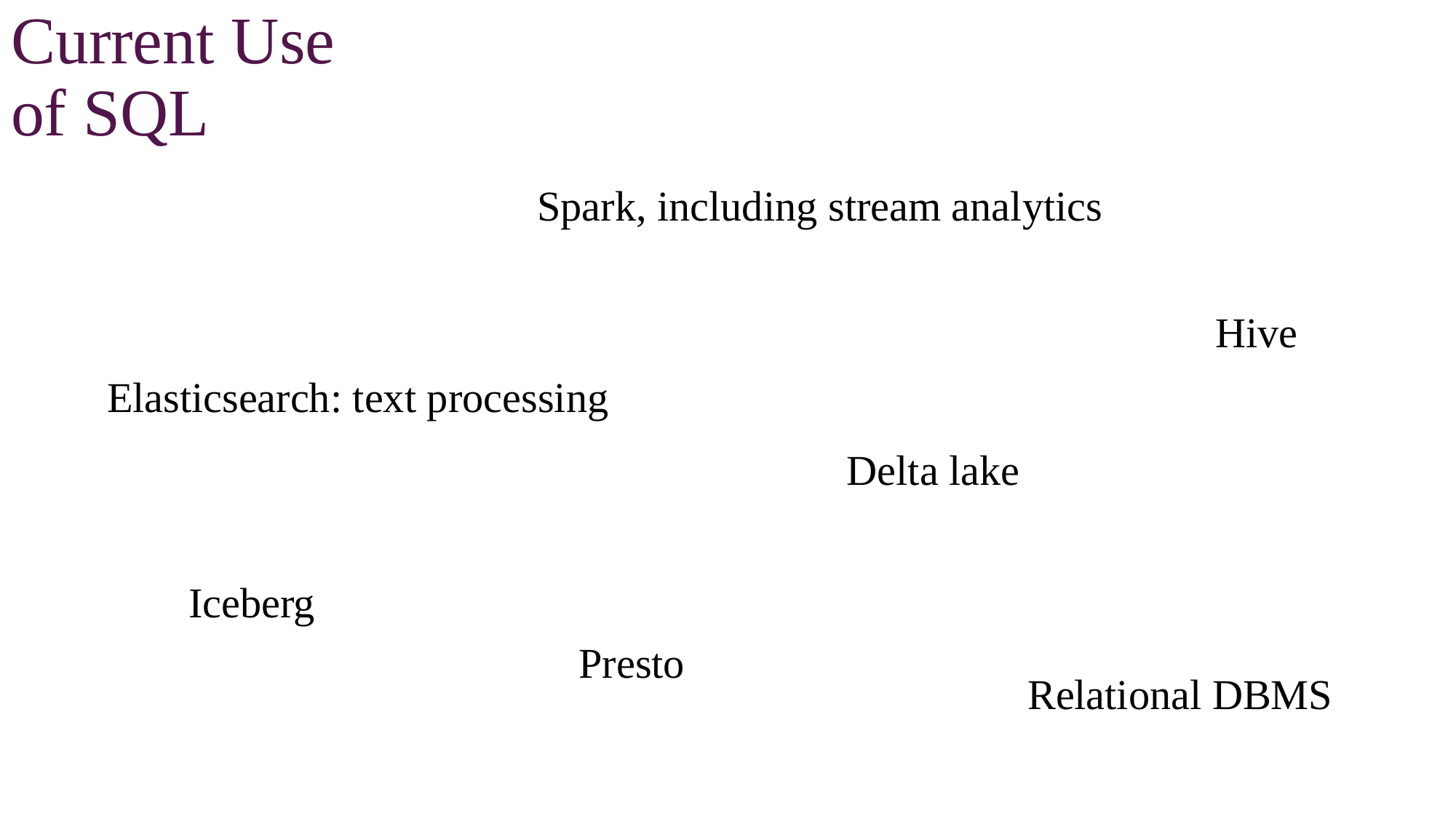

# Current Use of SQL
Spark, including stream analytics
Hive
Elasticsearch: text processing
Delta lake
Iceberg
Presto
Relational DBMS